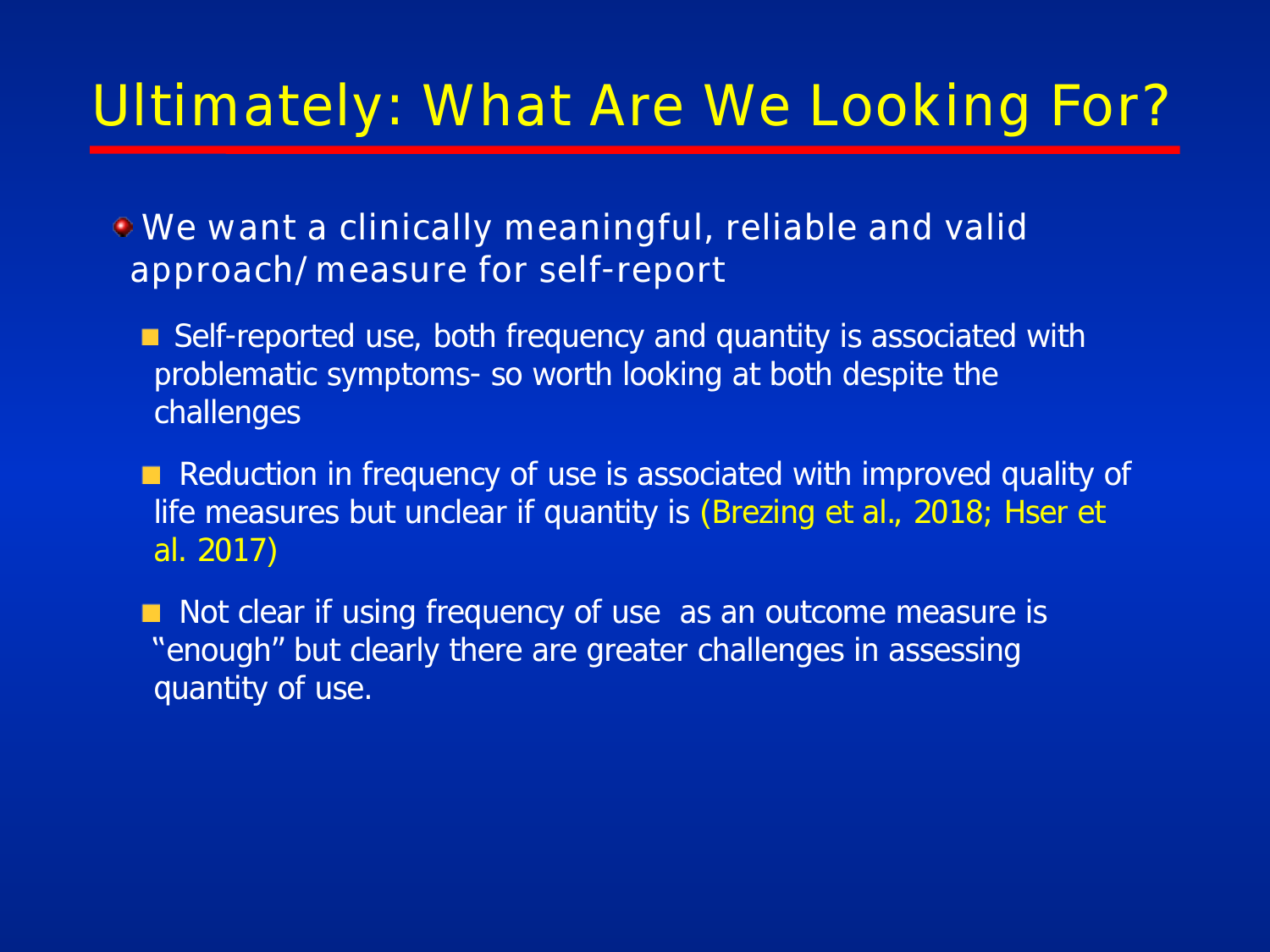

# Ultimately: What Are We Looking For?
 We want a clinically meaningful, reliable and valid approach/measure for self-report
  Self-reported use, both frequency and quantity is associated with problematic symptoms- so worth looking at both despite the challenges
  Reduction in frequency of use is associated with improved quality of life measures but unclear if quantity is (Brezing et al., 2018; Hser et al. 2017)
  Not clear if using frequency of use  as an outcome measure is “enough” but clearly there are greater challenges in assessing quantity of use.